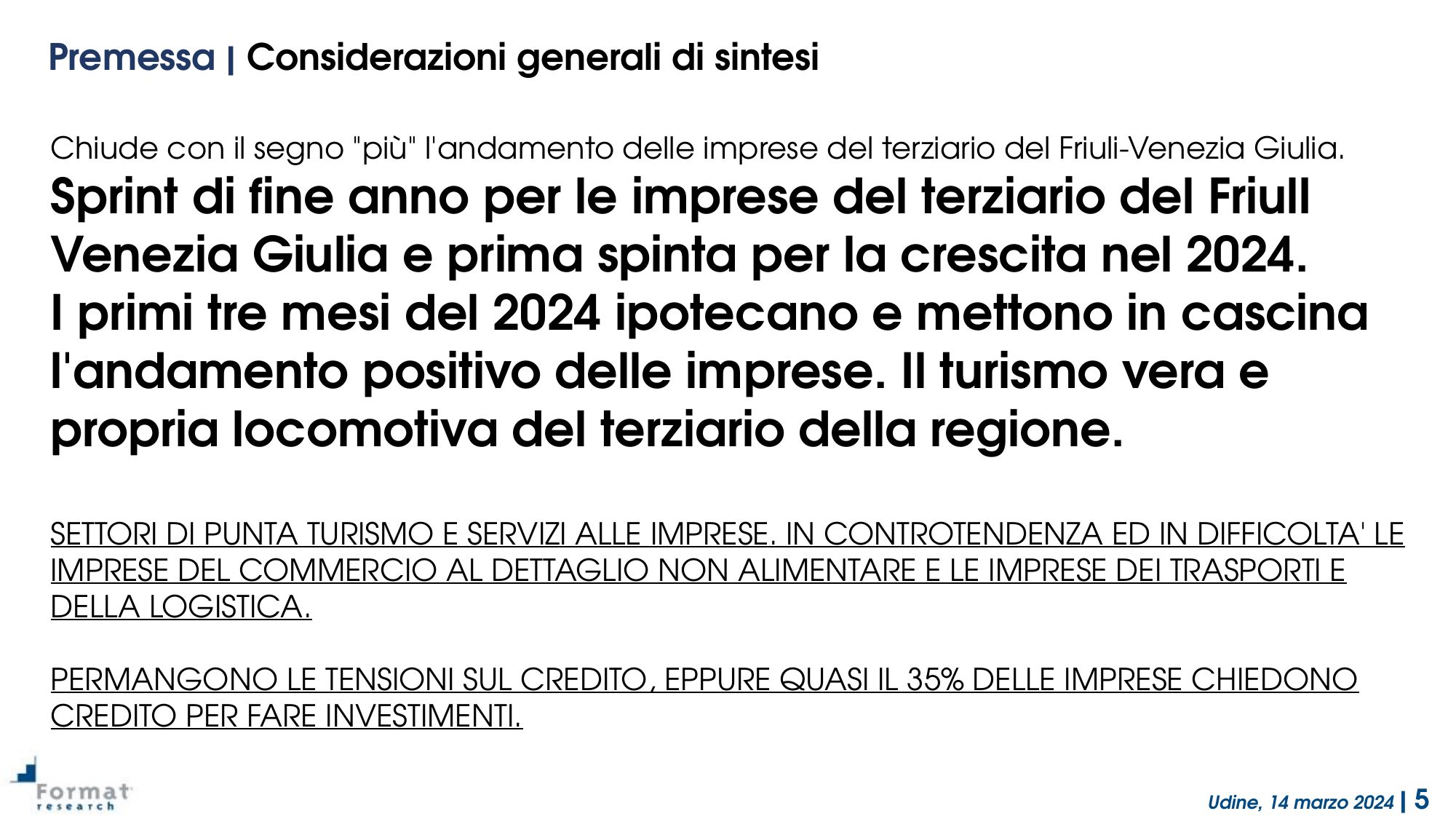

Premessa | Considerazioni generali di sintesi
Chiude con il segno "più" l'andamento delle imprese del terziario del Friuli-Venezia Giulia.
Sprint di fine anno per le imprese del terziario del FriulI Venezia Giulia e prima spinta per la crescita nel 2024.
I primi tre mesi del 2024 ipotecano e mettono in cascina l'andamento positivo delle imprese. Il turismo vera e propria locomotiva del terziario della regione.

SETTORI DI PUNTA TURISMO E SERVIZI ALLE IMPRESE. IN CONTROTENDENZA ED IN DIFFICOLTA' LE IMPRESE DEL COMMERCIO AL DETTAGLIO NON ALIMENTARE E LE IMPRESE DEI TRASPORTI E DELLA LOGISTICA.

PERMANGONO LE TENSIONI SUL CREDITO, EPPURE QUASI IL 35% DELLE IMPRESE CHIEDONO CREDITO PER FARE INVESTIMENTI.